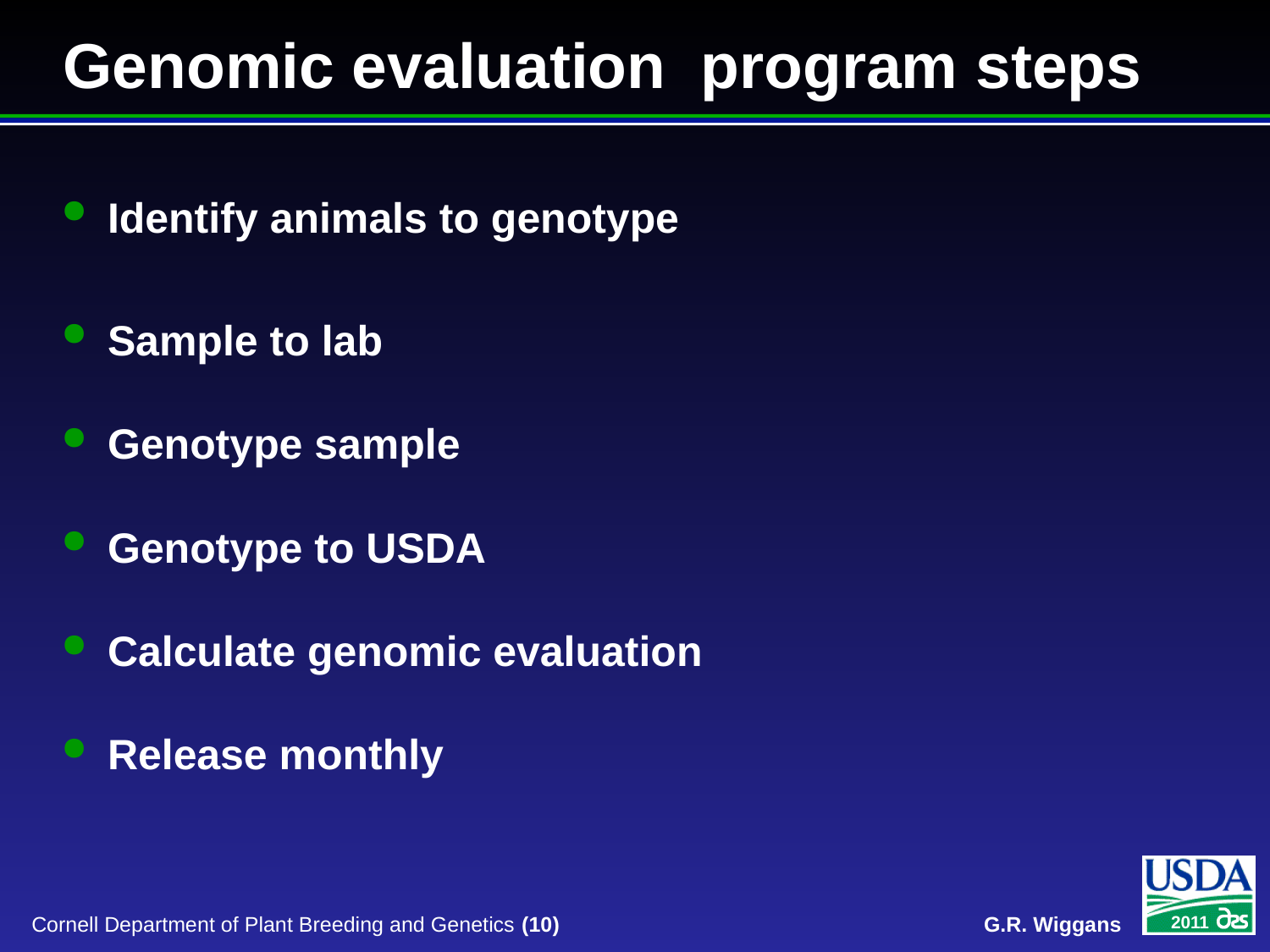

Genomic evaluation  program steps
Identify animals to genotype

Sample to lab
Genotype sample
Genotype to USDA
Calculate genomic evaluation
Release monthly